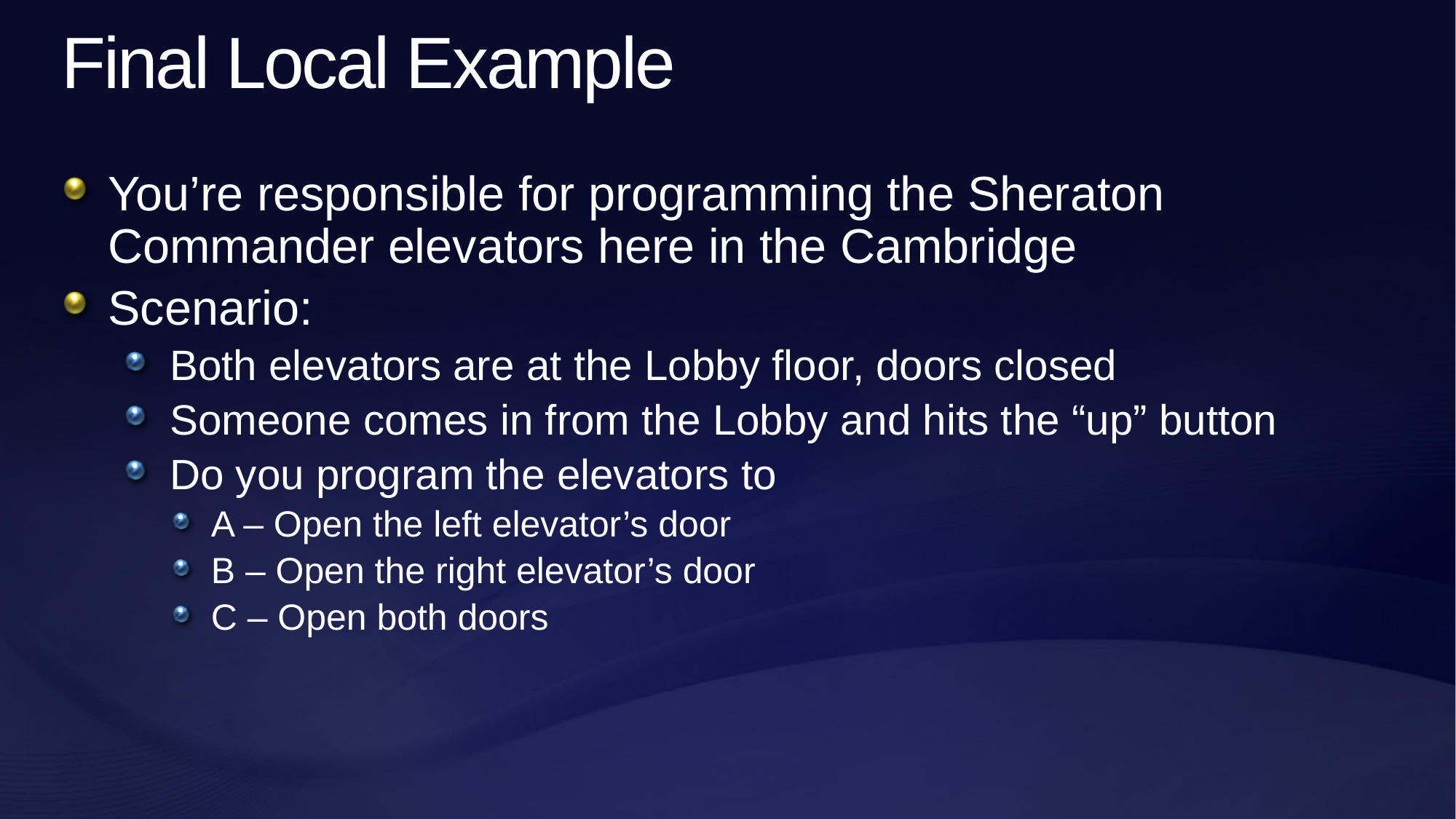

# Final Local Example
You’re responsible for programming the Sheraton Commander elevators here in the Cambridge
Scenario:
Both elevators are at the Lobby floor, doors closed
Someone comes in from the Lobby and hits the “up” button
Do you program the elevators to
A – Open the left elevator’s door
B – Open the right elevator’s door
C – Open both doors